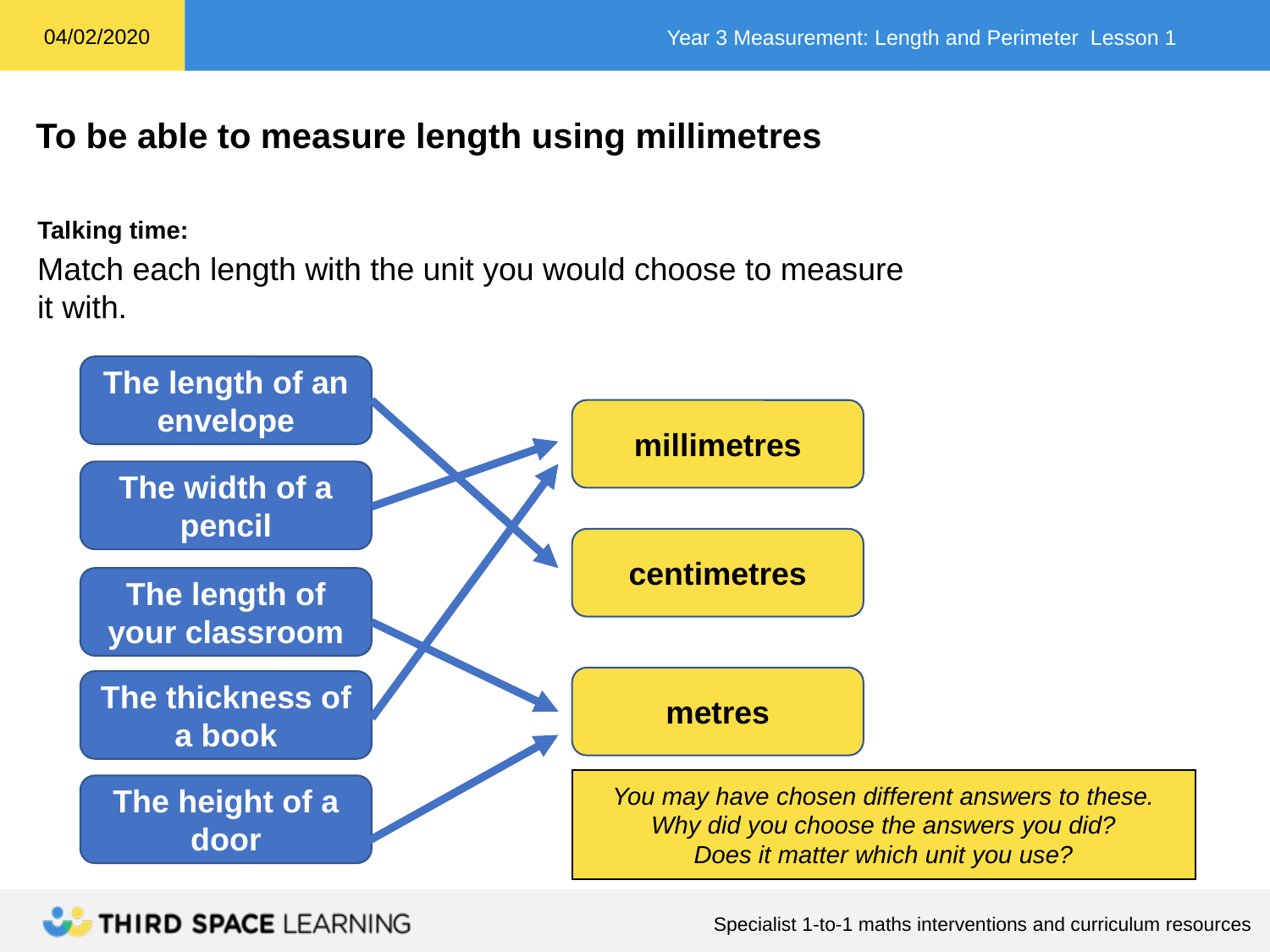

Talking time:
Match each length with the unit you would choose to measure
it with.

The length of an envelope
millimetres
The width of a pencil
centimetres
The length of your classroom
metres
The thickness of a book
You may have chosen different answers to these.
Why did you choose the answers you did?
Does it matter which unit you use?
The height of a door